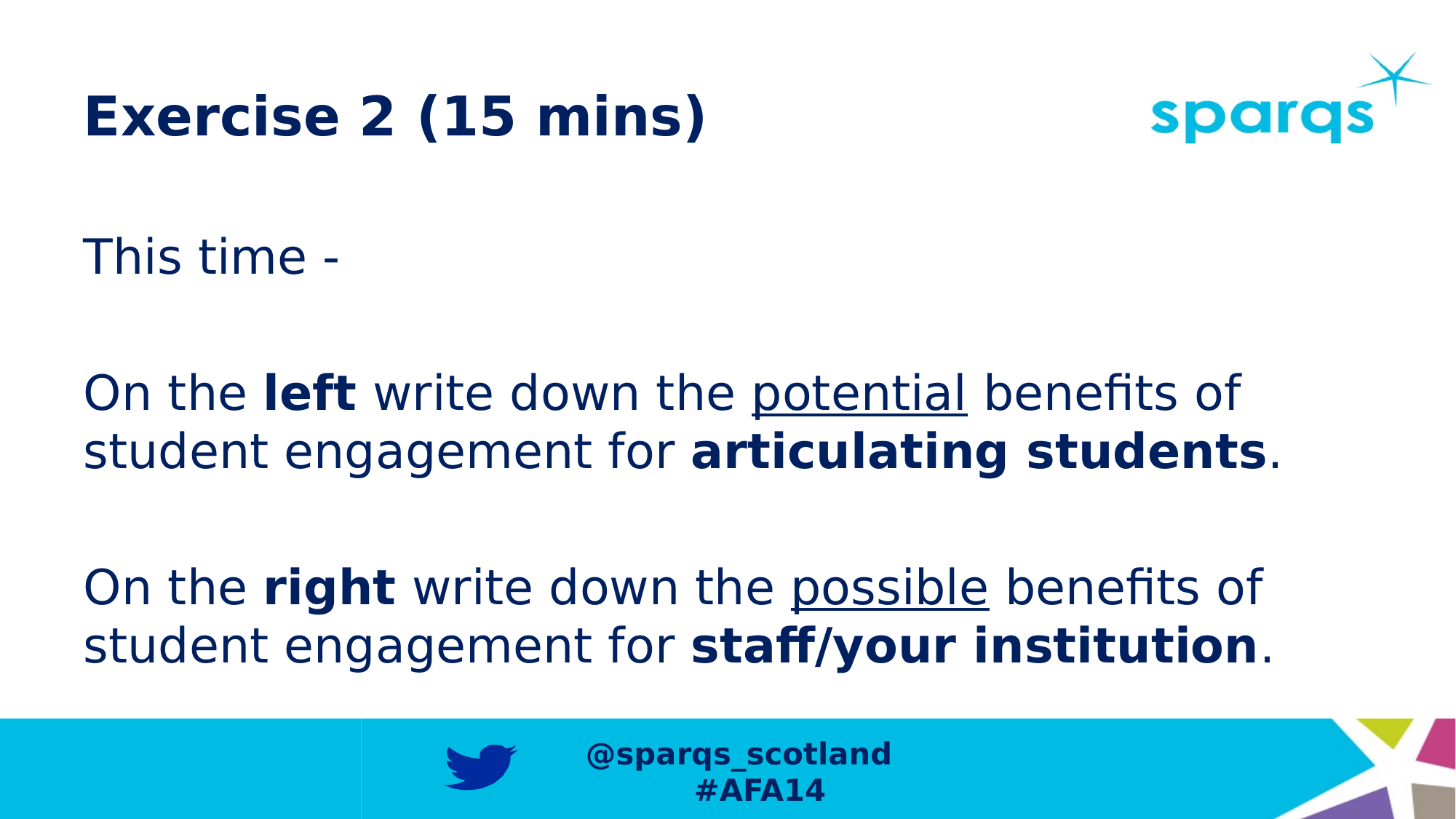

# Exercise 2 (15 mins)
This time -

On the left write down the potential benefits of student engagement for articulating students.

On the right write down the possible benefits of student engagement for staff/your institution.